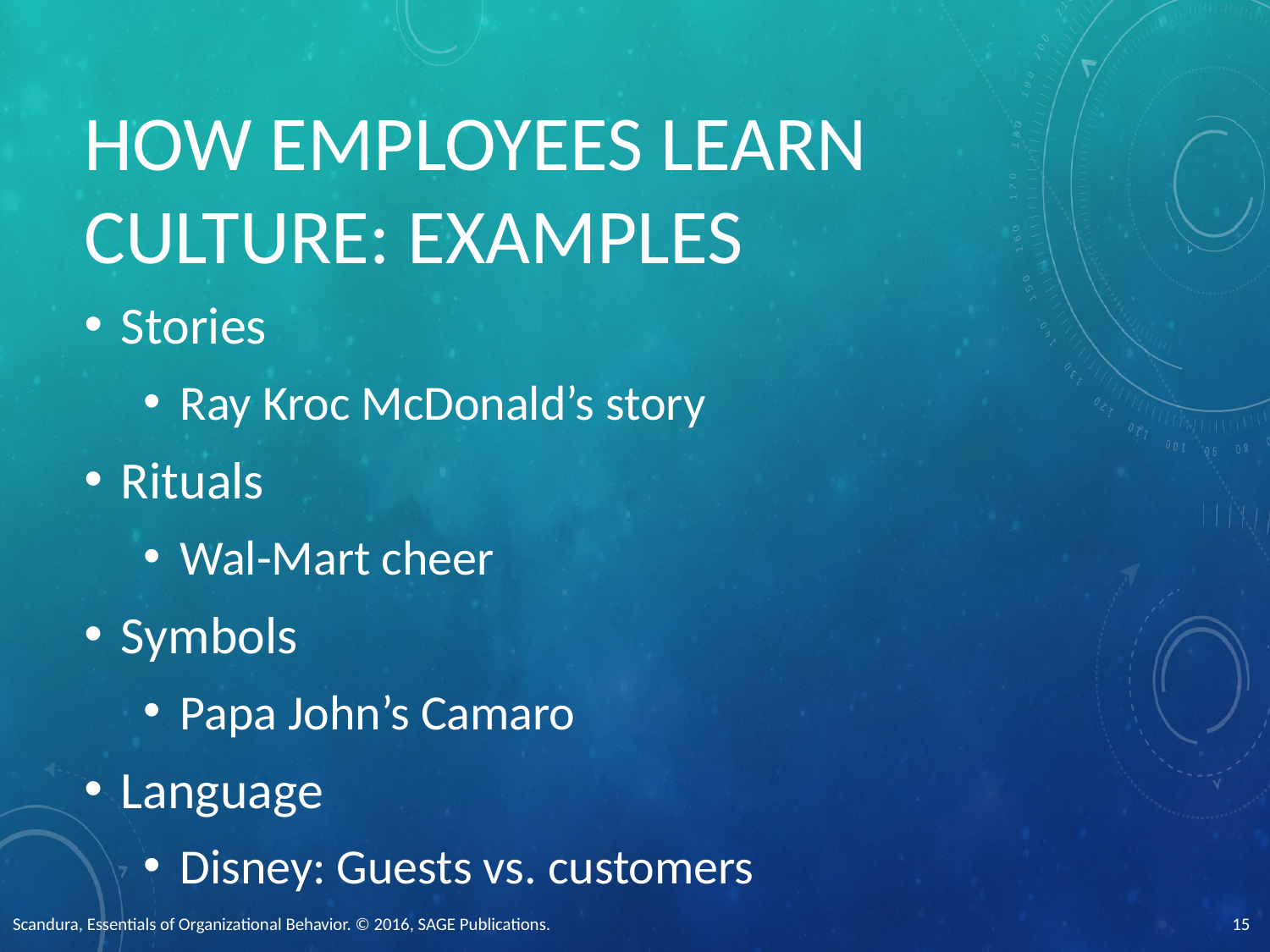

# How EMPLOYEES learn culture: EXAMPLES
Stories
Ray Kroc McDonald’s story
Rituals
Wal-Mart cheer
Symbols
Papa John’s Camaro
Language
Disney: Guests vs. customers
Scandura, Essentials of Organizational Behavior. © 2016, SAGE Publications.
15